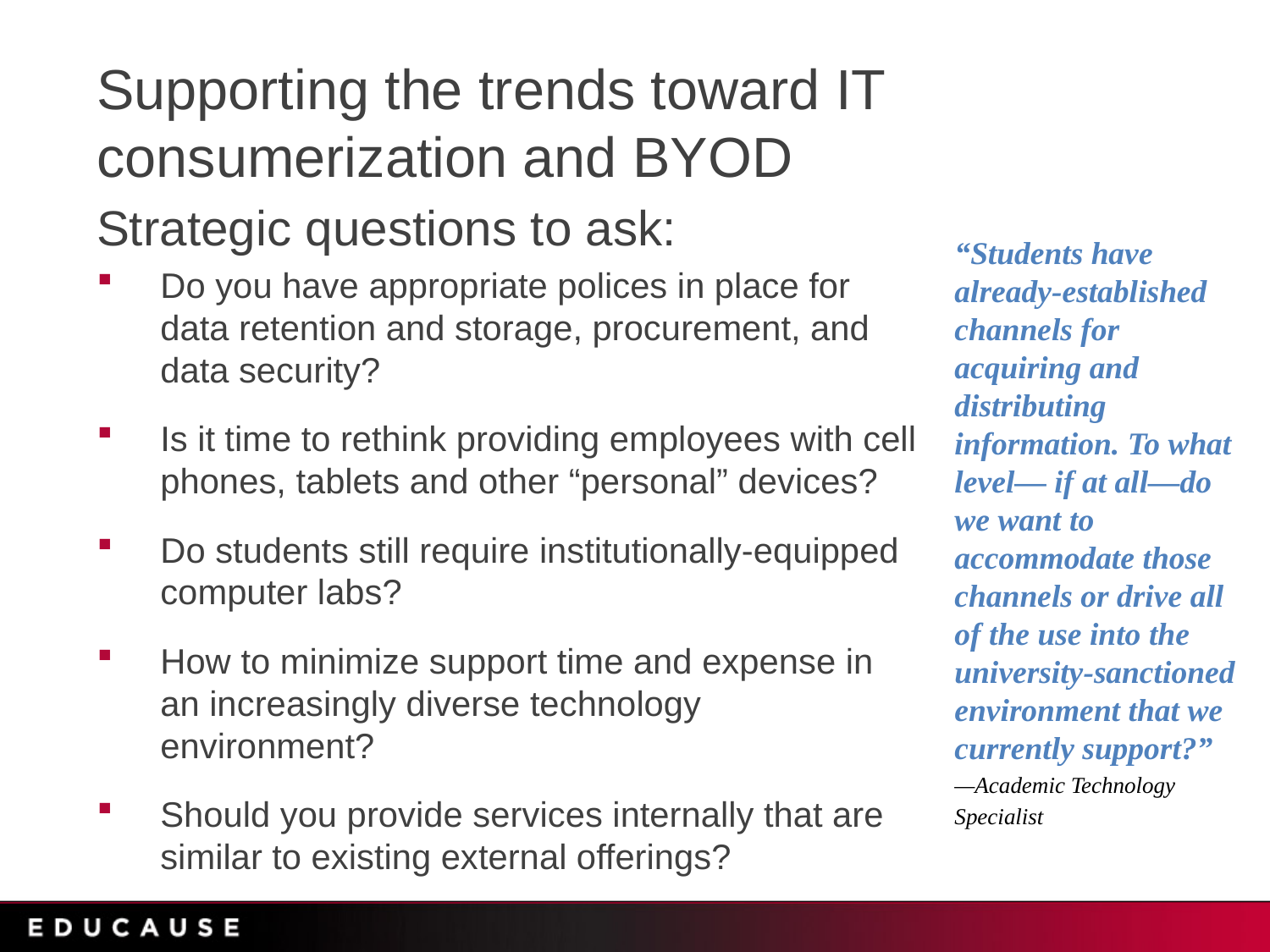

# Supporting the trends toward IT consumerization and BYOD
Strategic questions to ask:
Do you have appropriate polices in place for data retention and storage, procurement, and data security?
Is it time to rethink providing employees with cell phones, tablets and other “personal” devices?
Do students still require institutionally-equipped computer labs?
How to minimize support time and expense in an increasingly diverse technology environment?
Should you provide services internally that are similar to existing external offerings?
“Students have already-established channels for acquiring and distributing information. To what level— if at all—do we want to accommodate those channels or drive all of the use into the university-sanctioned environment that we currently support?”
—Academic Technology Specialist